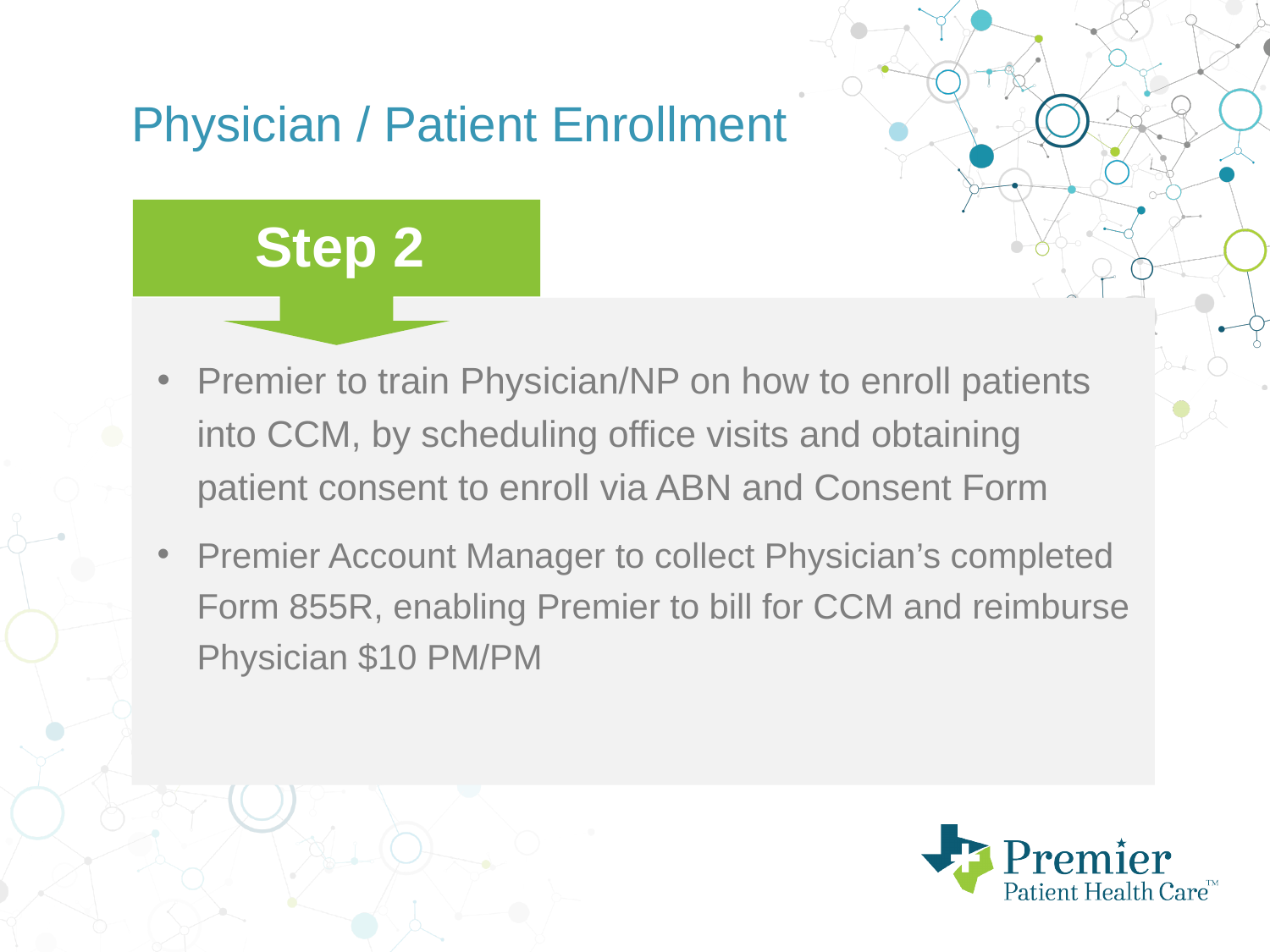

Physician / Patient Enrollment

Step 2

Premier to train Physician/NP on how to enroll patients into CCM, by scheduling office visits and obtaining patient consent to enroll via ABN and Consent Form
Premier Account Manager to collect Physician’s completed Form 855R, enabling Premier to bill for CCM and reimburse Physician $10 PM/PM